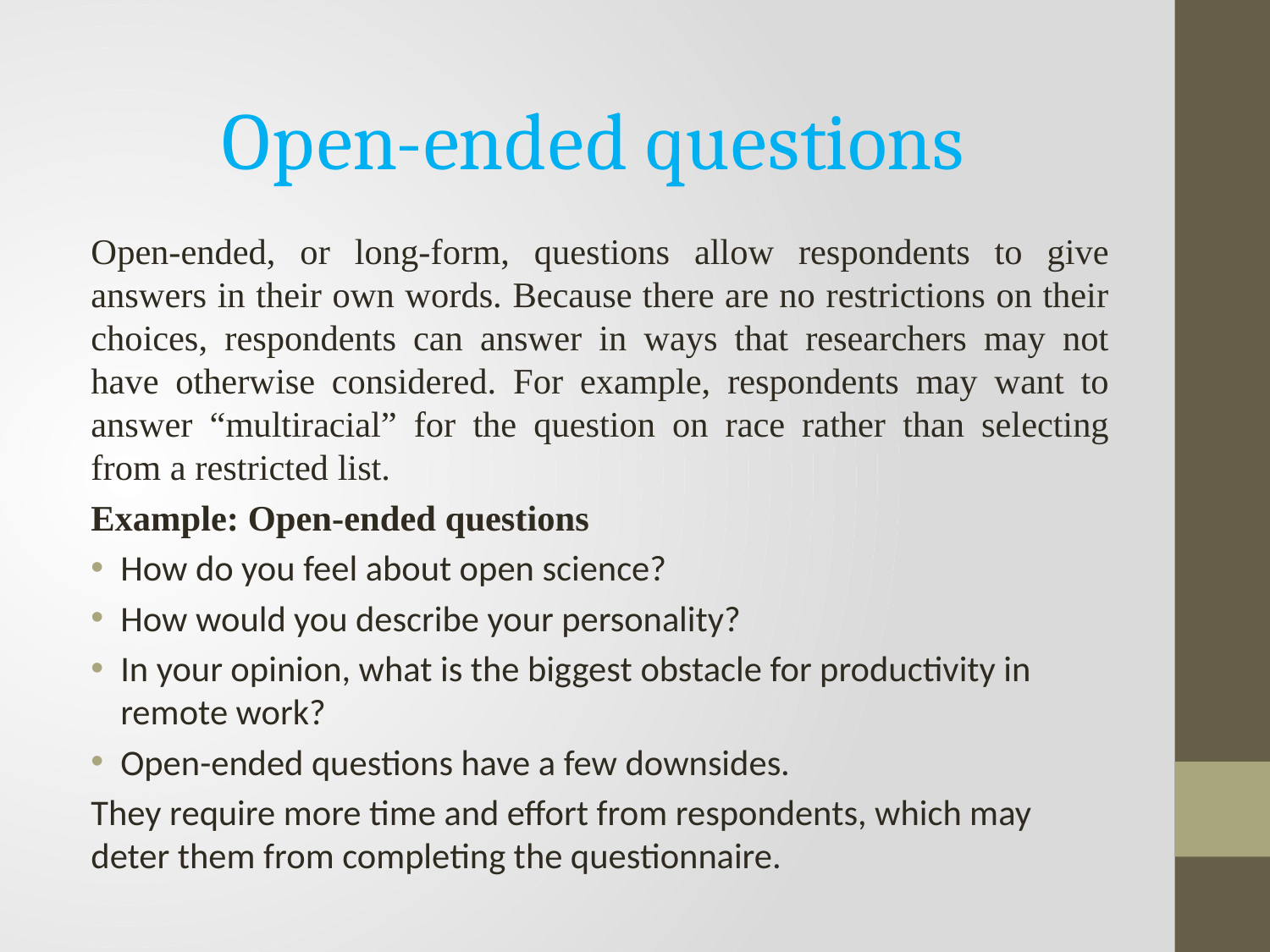

# Open-ended questions
Open-ended, or long-form, questions allow respondents to give answers in their own words. Because there are no restrictions on their choices, respondents can answer in ways that researchers may not have otherwise considered. For example, respondents may want to answer “multiracial” for the question on race rather than selecting from a restricted list.
Example: Open-ended questions
How do you feel about open science?
How would you describe your personality?
In your opinion, what is the biggest obstacle for productivity in remote work?
Open-ended questions have a few downsides.
They require more time and effort from respondents, which may deter them from completing the questionnaire.